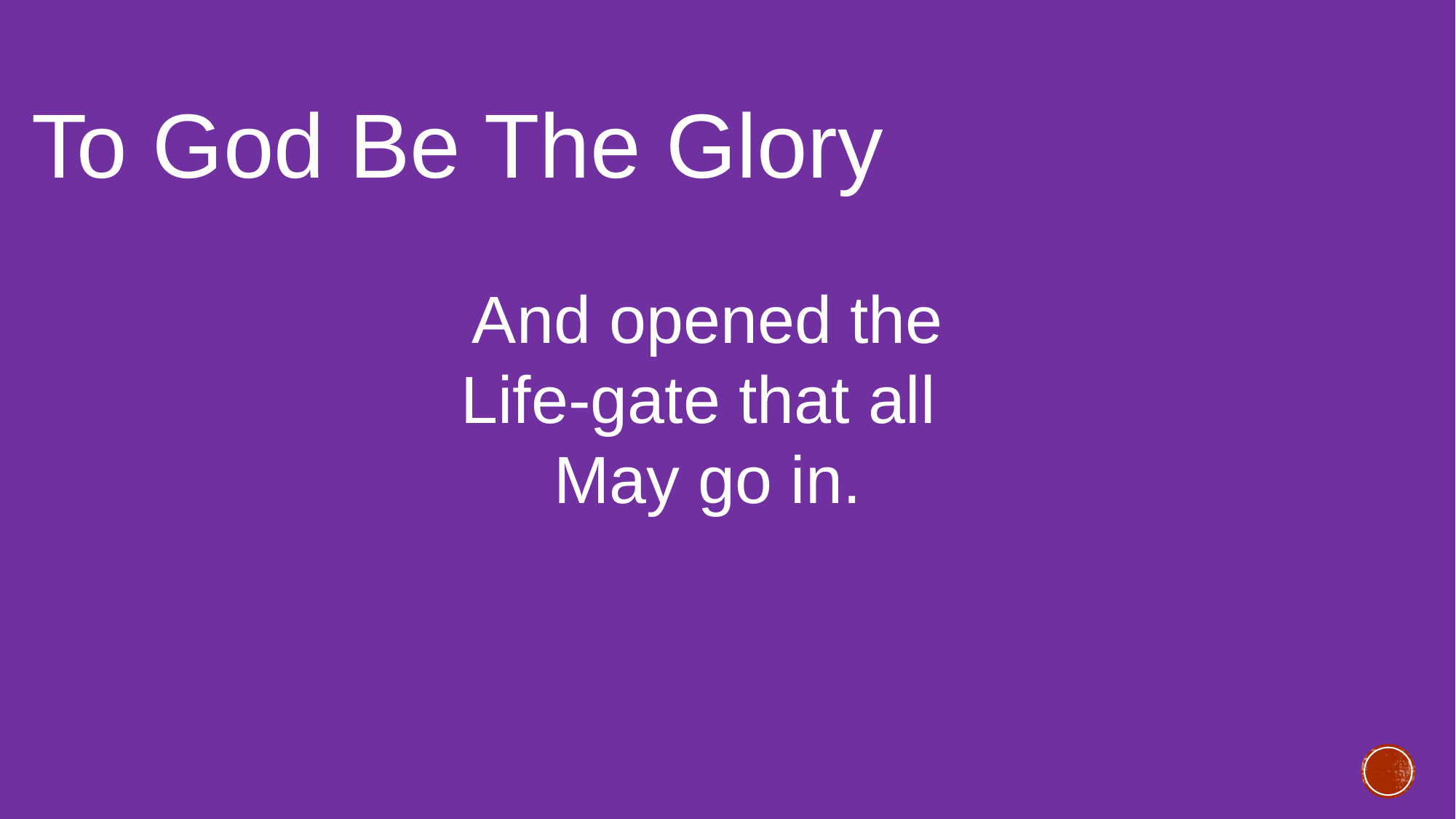

To God Be The Glory

And opened the
Life-gate that all
May go in.